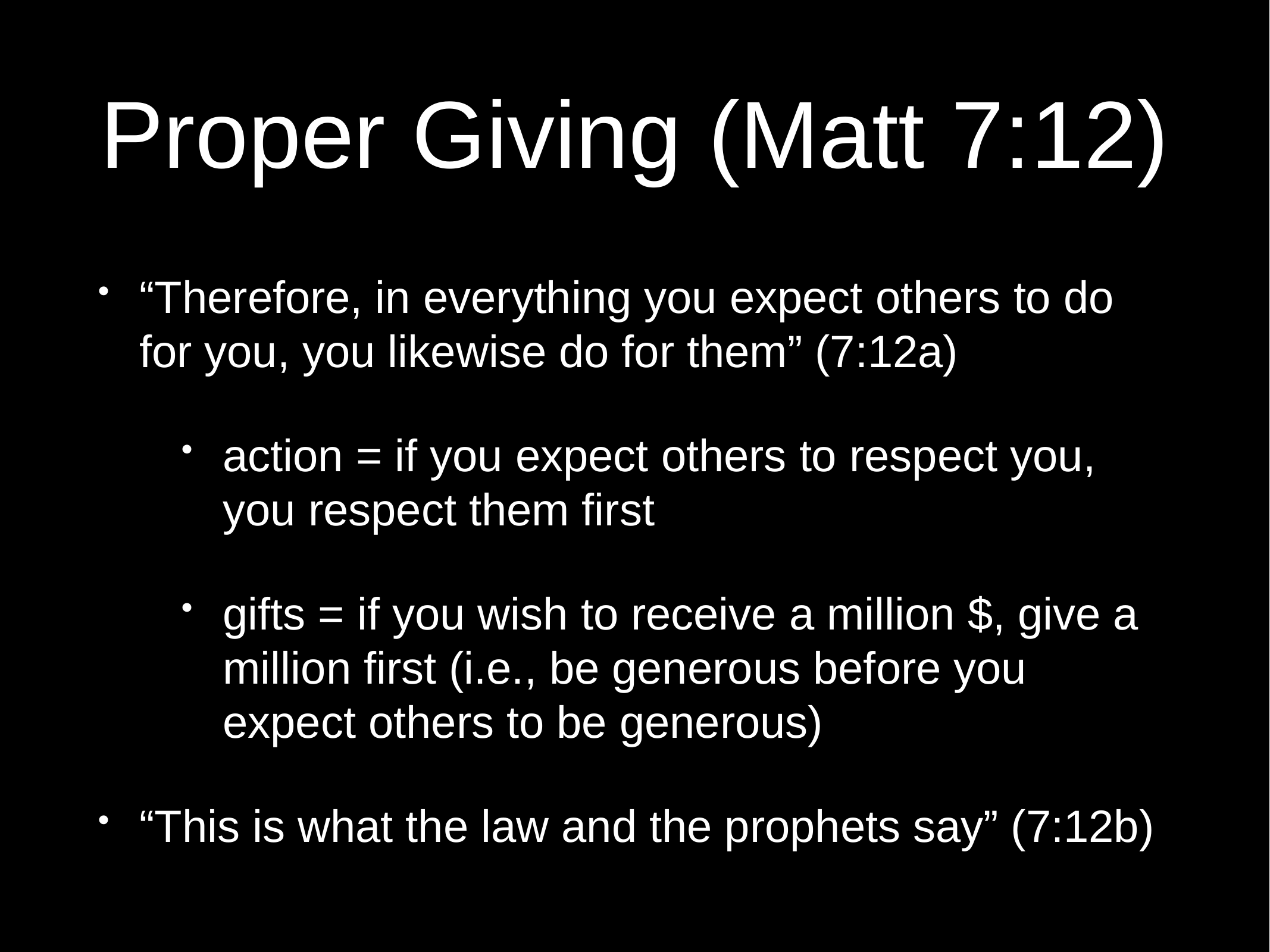

# Proper Giving (Matt 7:12)
“Therefore, in everything you expect others to do for you, you likewise do for them” (7:12a)
action = if you expect others to respect you, you respect them first
gifts = if you wish to receive a million $, give a million first (i.e., be generous before you expect others to be generous)
“This is what the law and the prophets say” (7:12b)